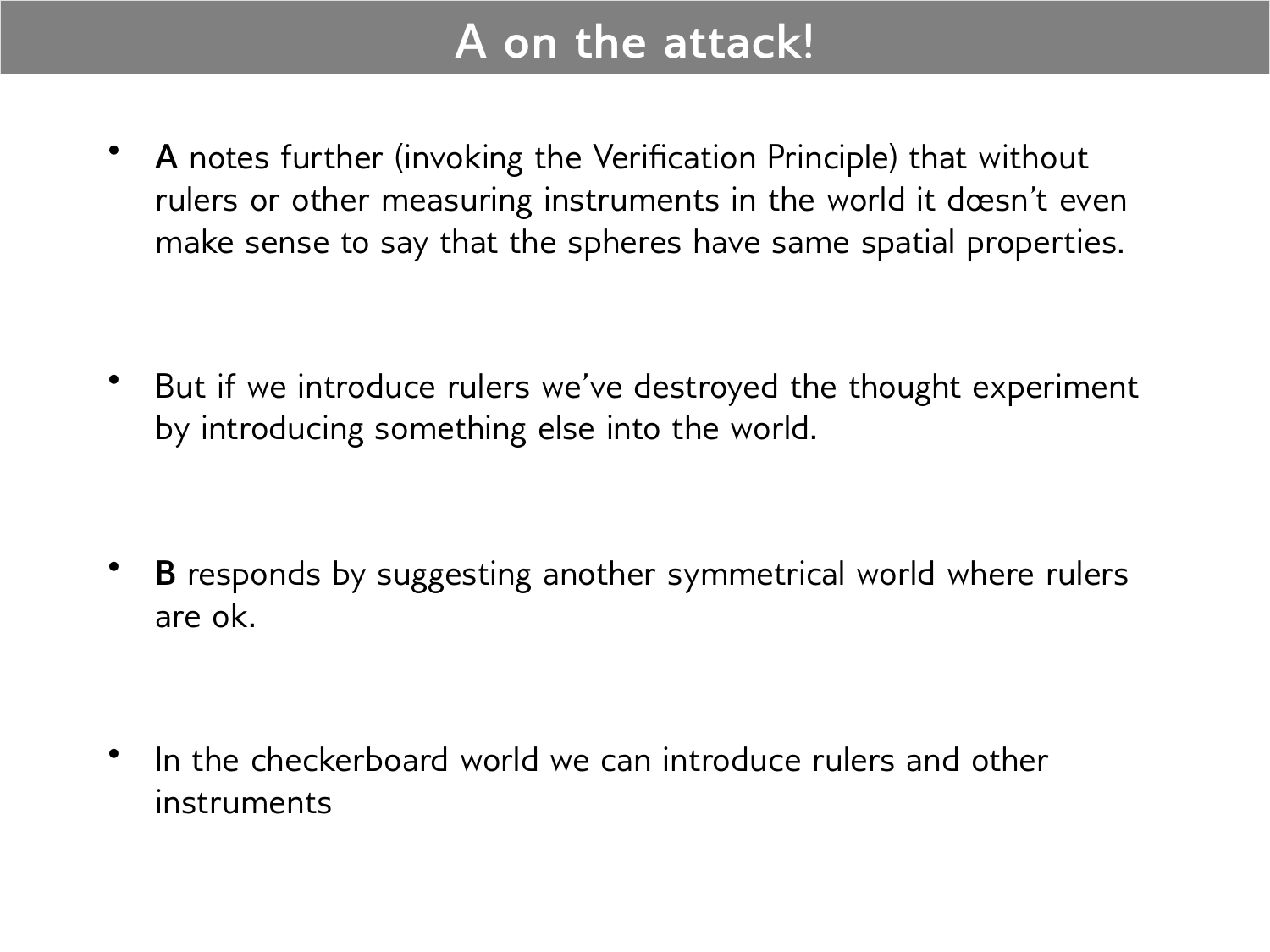

# A on the attack!
A notes further (invoking the Verification Principle) that without rulers or other measuring instruments in the world it doesn’t even make sense to say that the spheres have same spatial properties.
But if we introduce rulers we’ve destroyed the thought experiment by introducing something else into the world.
B responds by suggesting another symmetrical world where rulers are ok.
In the checkerboard world we can introduce rulers and other instruments